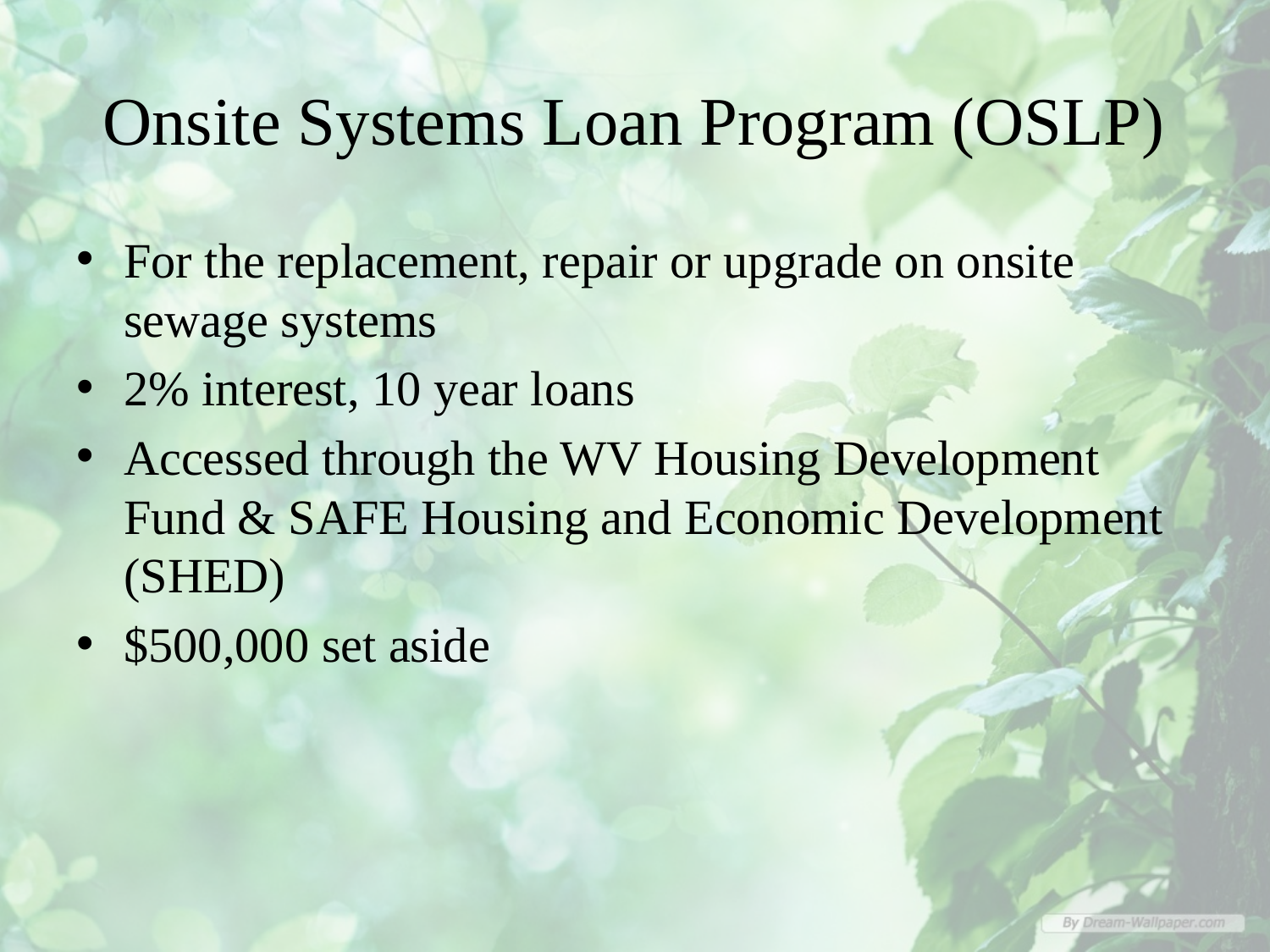

# Onsite Systems Loan Program (OSLP)
For the replacement, repair or upgrade on onsite sewage systems
2% interest, 10 year loans
Accessed through the WV Housing Development Fund & SAFE Housing and Economic Development (SHED)
$500,000 set aside